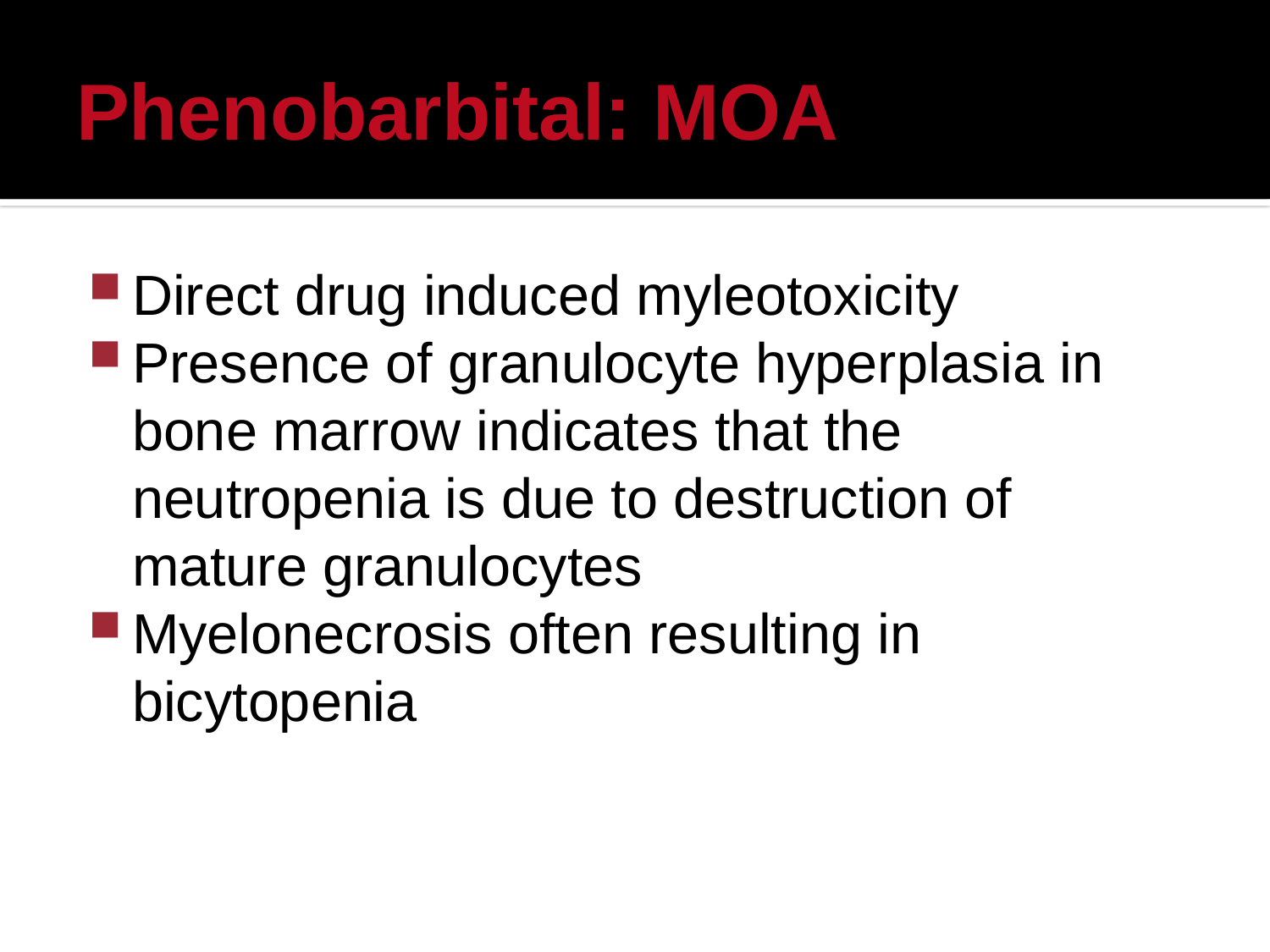

# Phenobarbital: MOA
Direct drug induced myleotoxicity
Presence of granulocyte hyperplasia in bone marrow indicates that the neutropenia is due to destruction of mature granulocytes
Myelonecrosis often resulting in bicytopenia